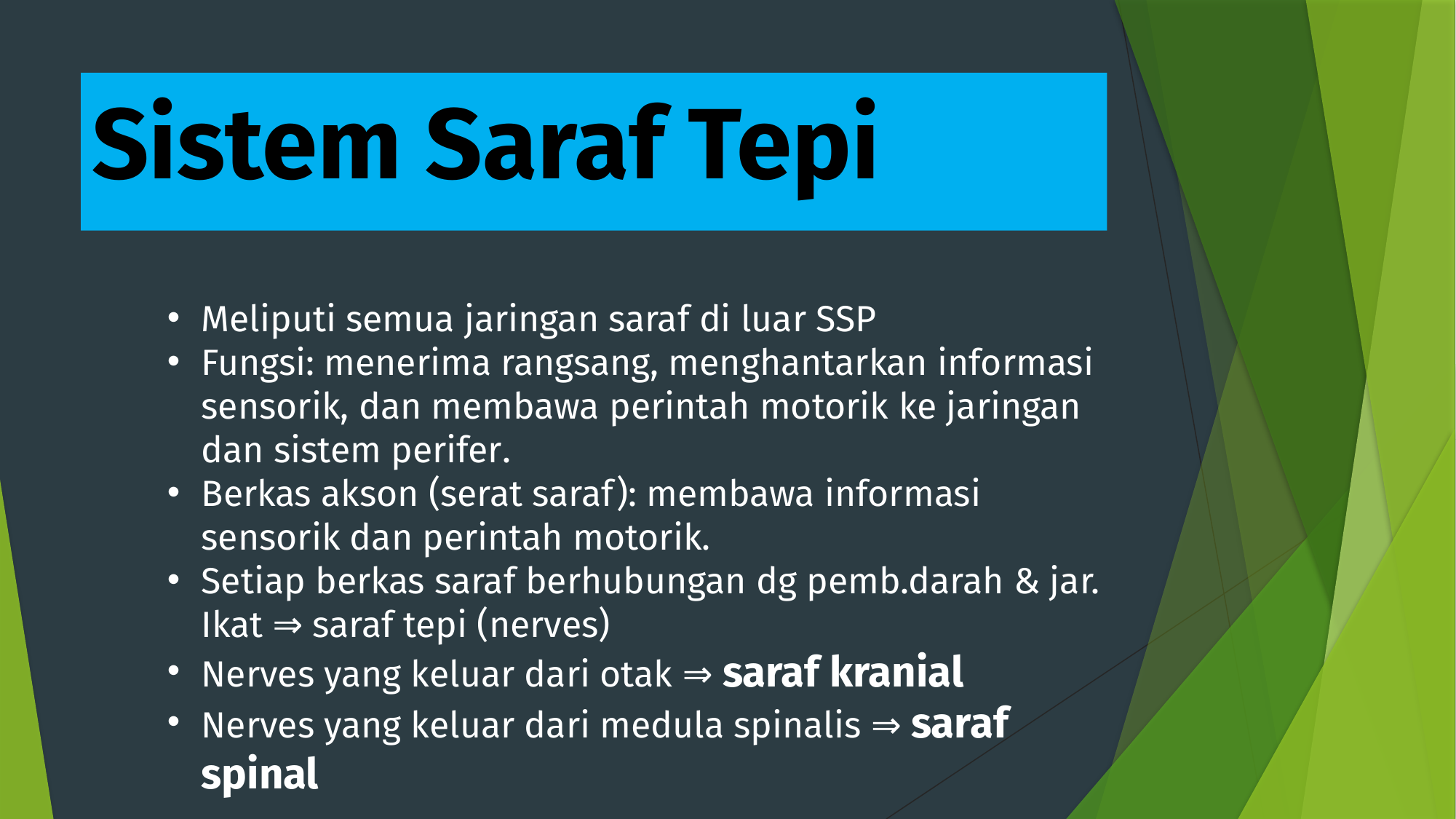

# Sistem Saraf Tepi
Meliputi semua jaringan saraf di luar SSP
Fungsi: menerima rangsang, menghantarkan informasi sensorik, dan membawa perintah motorik ke jaringan dan sistem perifer.
Berkas akson (serat saraf): membawa informasi sensorik dan perintah motorik.
Setiap berkas saraf berhubungan dg pemb.darah & jar. Ikat ⇒ saraf tepi (nerves)
Nerves yang keluar dari otak ⇒ saraf kranial
Nerves yang keluar dari medula spinalis ⇒ saraf spinal